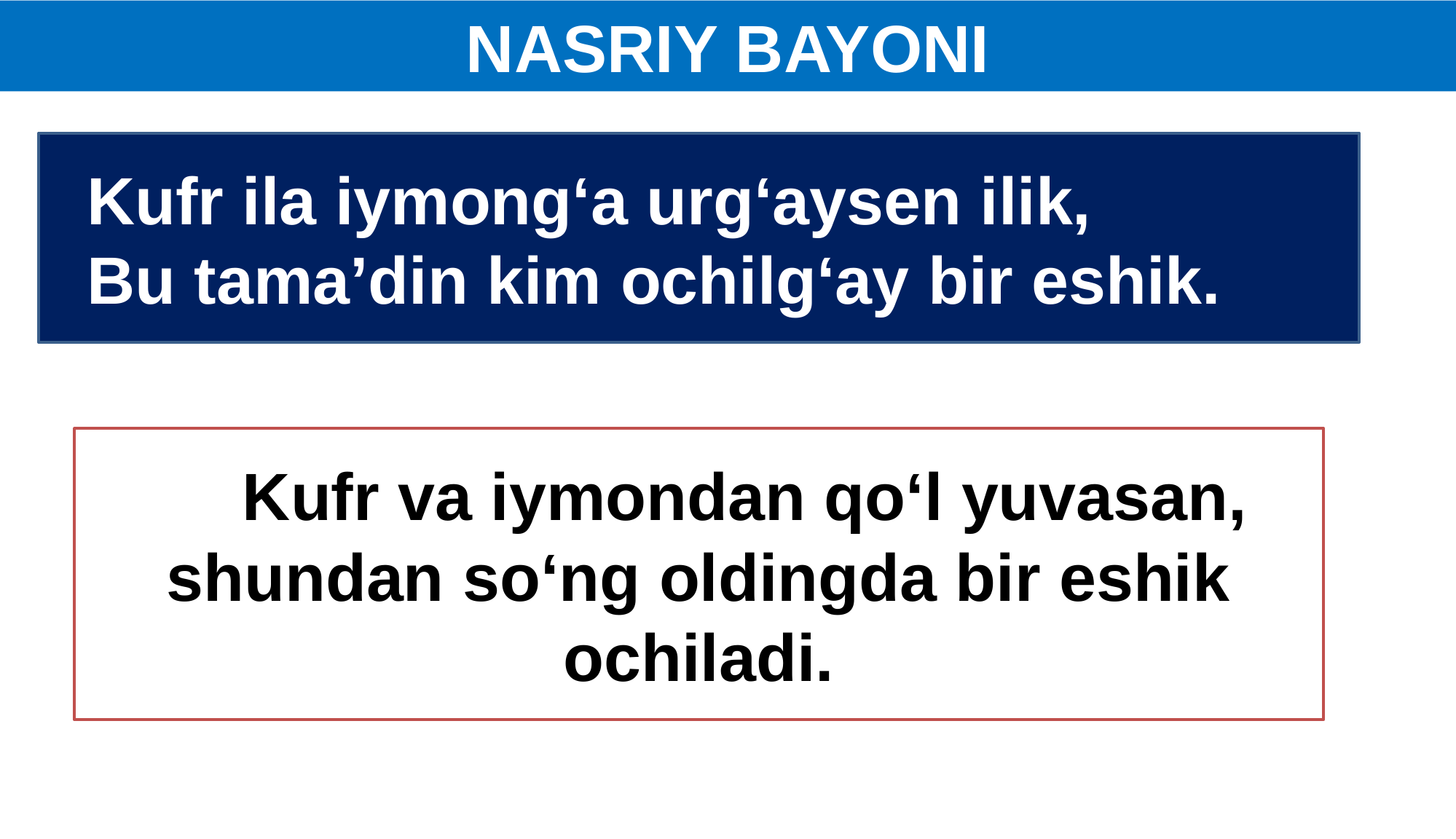

NASRIY BAYONI
  Kufr ila iymong‘a urg‘aysen ilik,
  Bu tama’din kim ochilg‘ay bir eshik.
     Kufr va iymondan qo‘l yuvasan, shundan so‘ng oldingda bir eshik ochiladi.